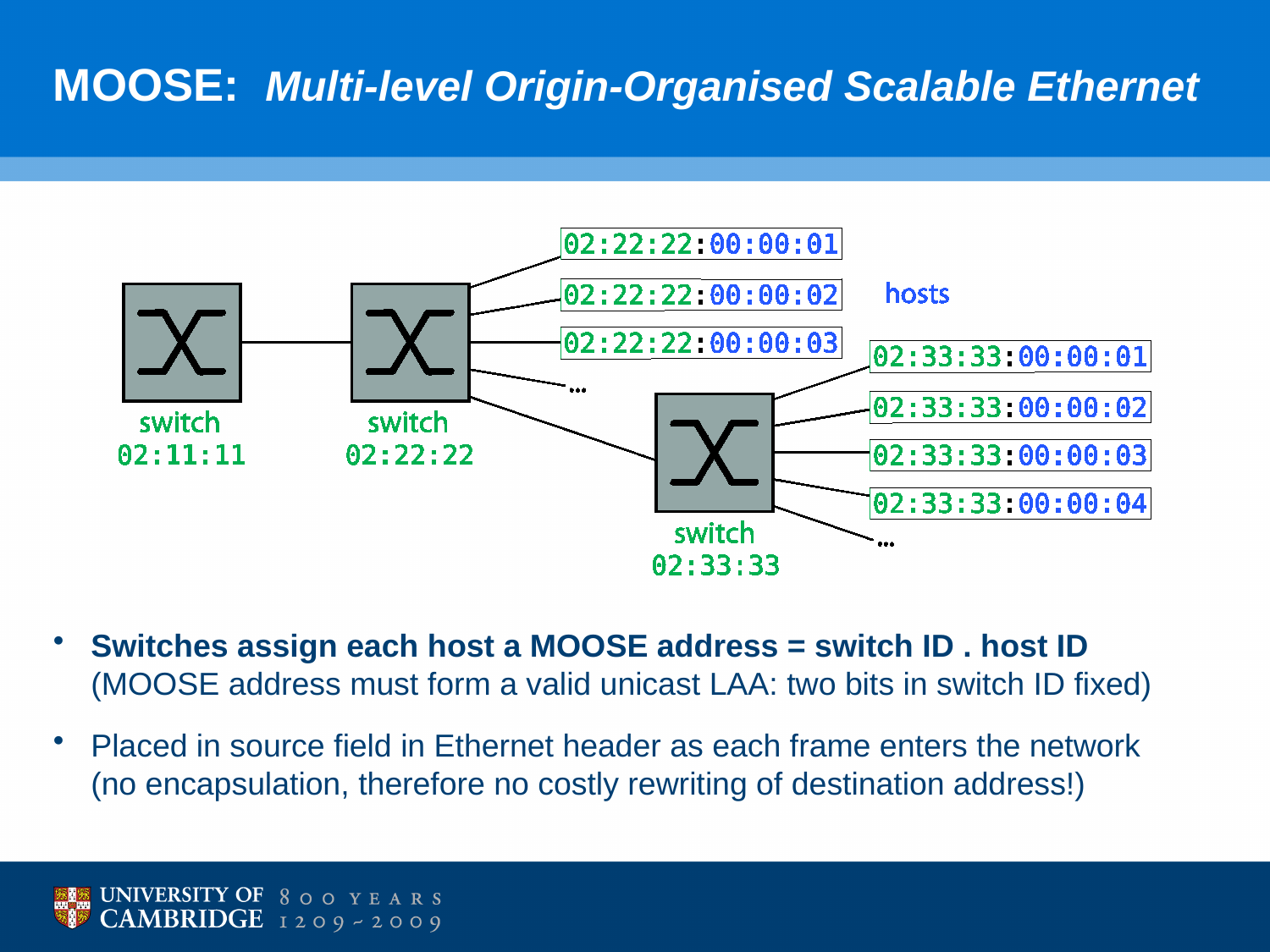

# MOOSE:  Multi-level Origin-Organised Scalable Ethernet

Switches assign each host a MOOSE address = switch ID . host ID
(MOOSE address must form a valid unicast LAA: two bits in switch ID fixed)
Placed in source field in Ethernet header as each frame enters the network
(no encapsulation, therefore no costly rewriting of destination address!)